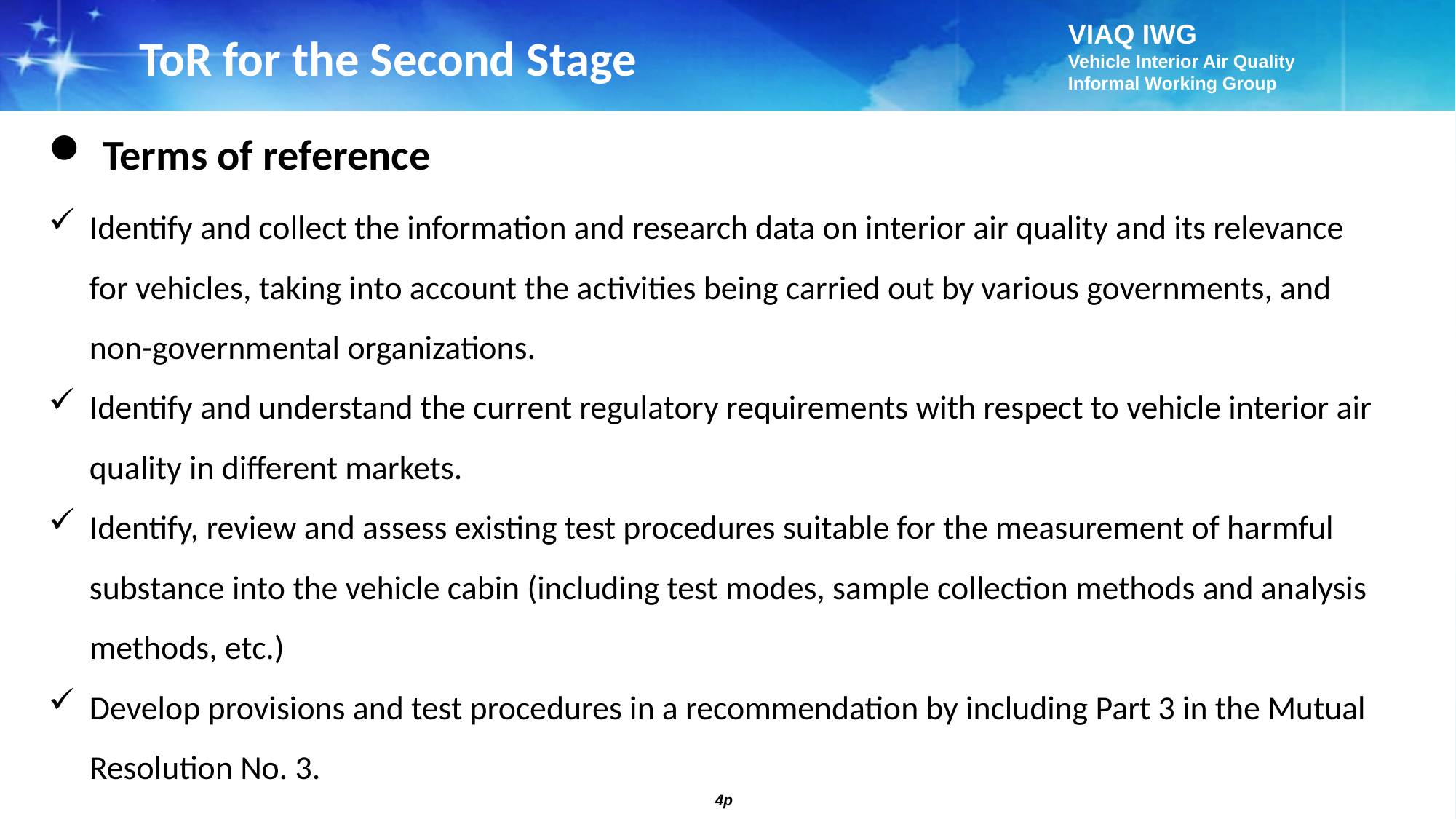

ToR for the Second Stage
 Terms of reference
Identify and collect the information and research data on interior air quality and its relevance for vehicles, taking into account the activities being carried out by various governments, and non-governmental organizations.
Identify and understand the current regulatory requirements with respect to vehicle interior air quality in different markets.
Identify, review and assess existing test procedures suitable for the measurement of harmful substance into the vehicle cabin (including test modes, sample collection methods and analysis methods, etc.)
Develop provisions and test procedures in a recommendation by including Part 3 in the Mutual Resolution No. 3.